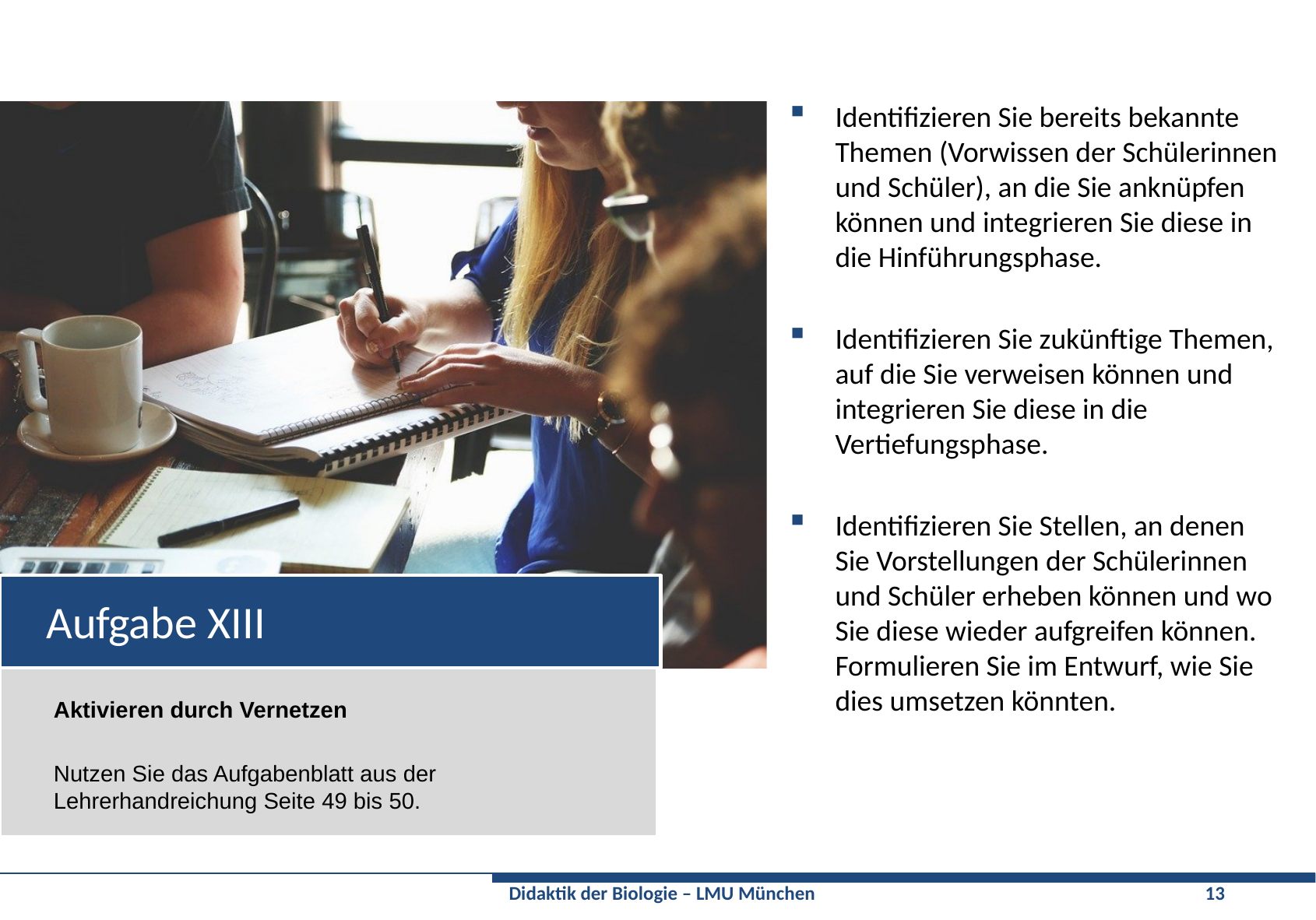

Identifizieren Sie bereits bekannte Themen (Vorwissen der Schülerinnen und Schüler), an die Sie anknüpfen können und integrieren Sie diese in die Hinführungsphase.

Identifizieren Sie zukünftige Themen, auf die Sie verweisen können und integrieren Sie diese in die Vertiefungsphase.

Identifizieren Sie Stellen, an denen Sie Vorstellungen der Schülerinnen und Schüler erheben können und wo Sie diese wieder aufgreifen können. Formulieren Sie im Entwurf, wie Sie dies umsetzen könnten.
# Aufgabe XIII
Aktivieren durch Vernetzen

Nutzen Sie das Aufgabenblatt aus der Lehrerhandreichung Seite 49 bis 50.